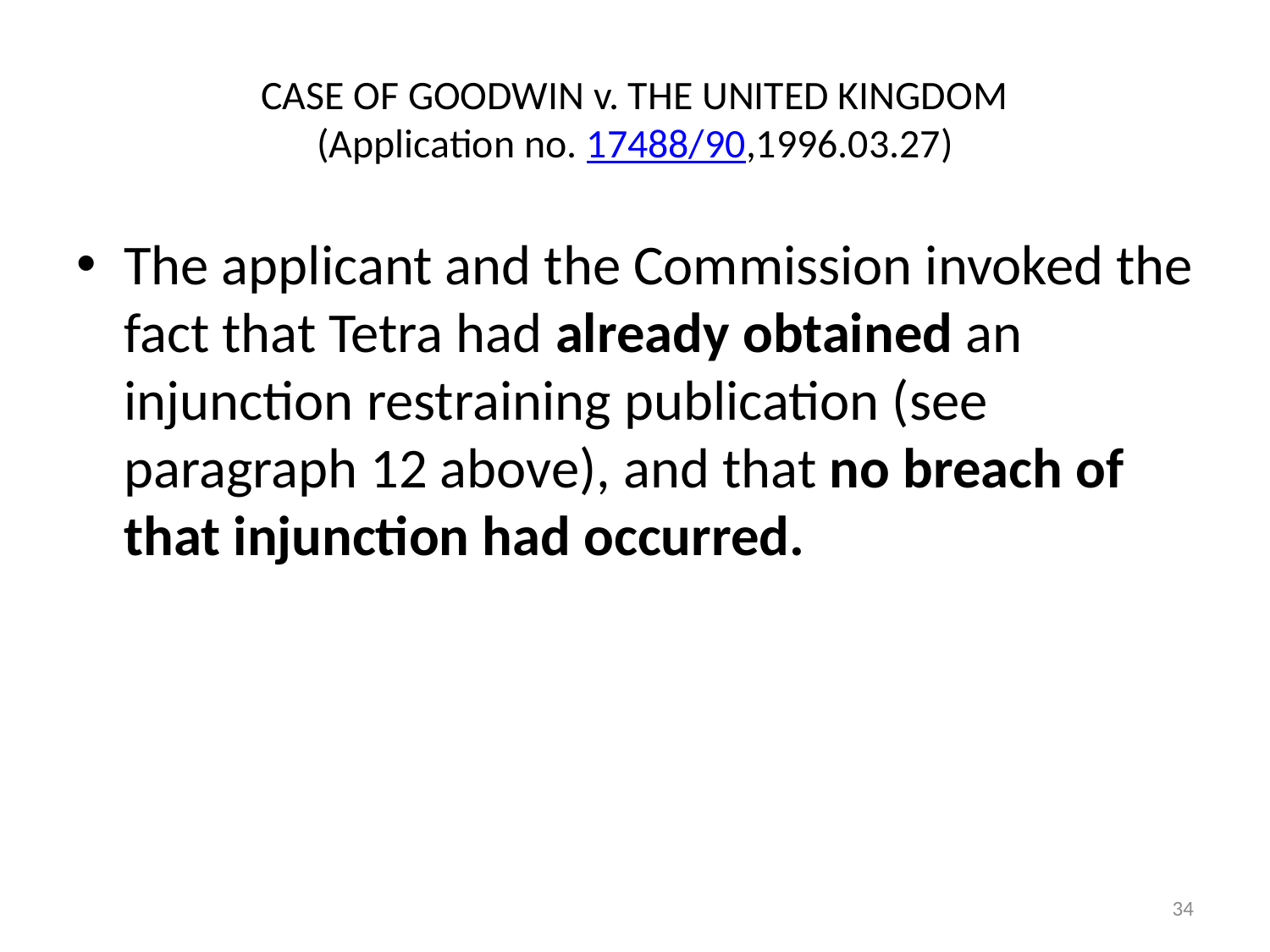

# CASE OF GOODWIN v. THE UNITED KINGDOM (Application no. 17488/90,1996.03.27)
The applicant and the Commission invoked the fact that Tetra had already obtained an injunction restraining publication (see paragraph 12 above), and that no breach of that injunction had occurred.
34